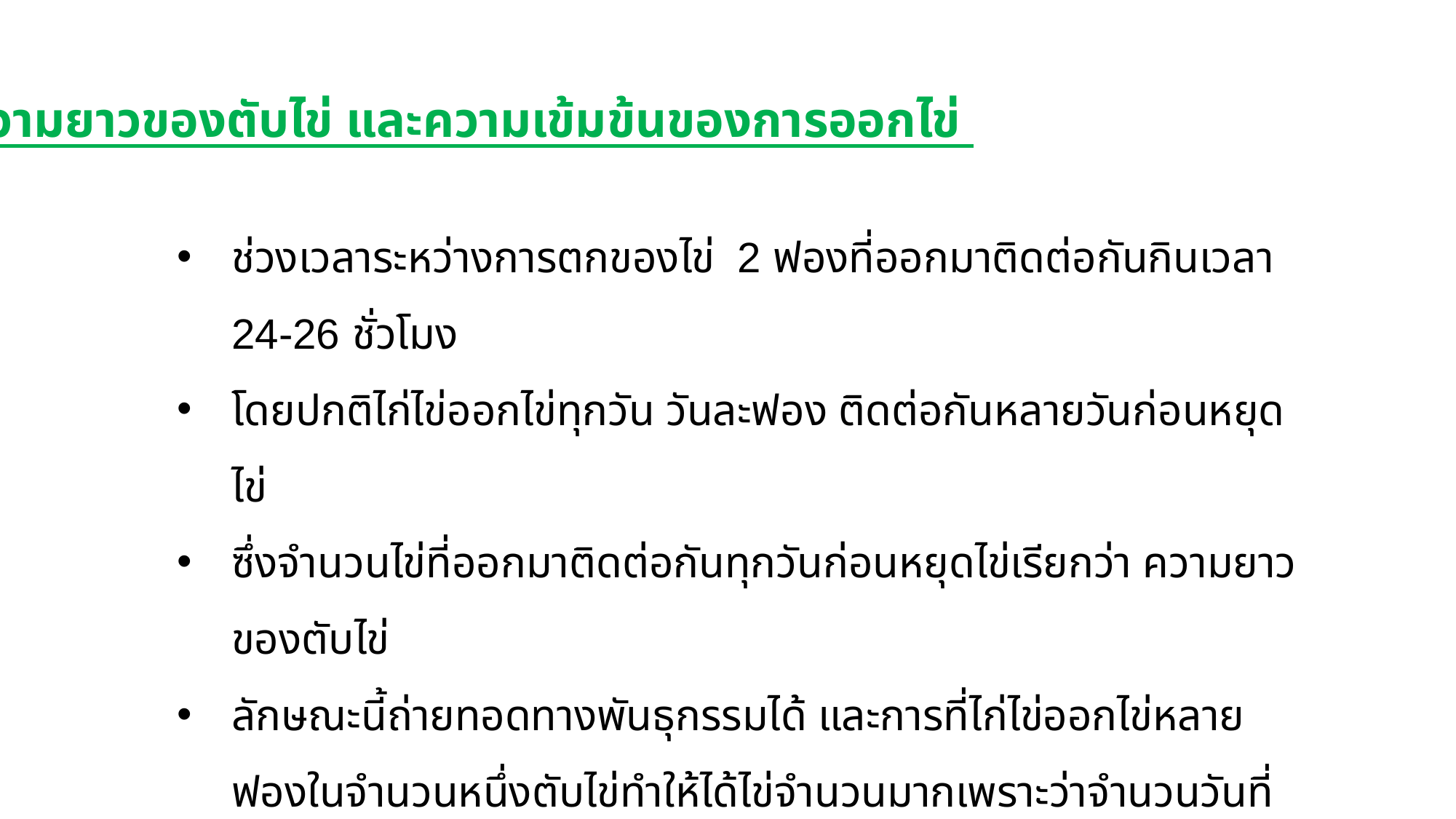

8. ความยาวของตับไข่ และความเข้มข้นของการออกไข่
ช่วงเวลาระหว่างการตกของไข่  2 ฟองที่ออกมาติดต่อกันกินเวลา 24-26 ชั่วโมง
โดยปกติไก่ไข่ออกไข่ทุกวัน วันละฟอง ติดต่อกันหลายวันก่อนหยุดไข่
ซึ่งจำนวนไข่ที่ออกมาติดต่อกันทุกวันก่อนหยุดไข่เรียกว่า ความยาวของตับไข่
ลักษณะนี้ถ่ายทอดทางพันธุกรรมได้ และการที่ไก่ไข่ออกไข่หลายฟองในจำนวนหนึ่งตับไข่ทำให้ได้ไข่จำนวนมากเพราะว่าจำนวนวันที่หยุดไข่มีน้อย